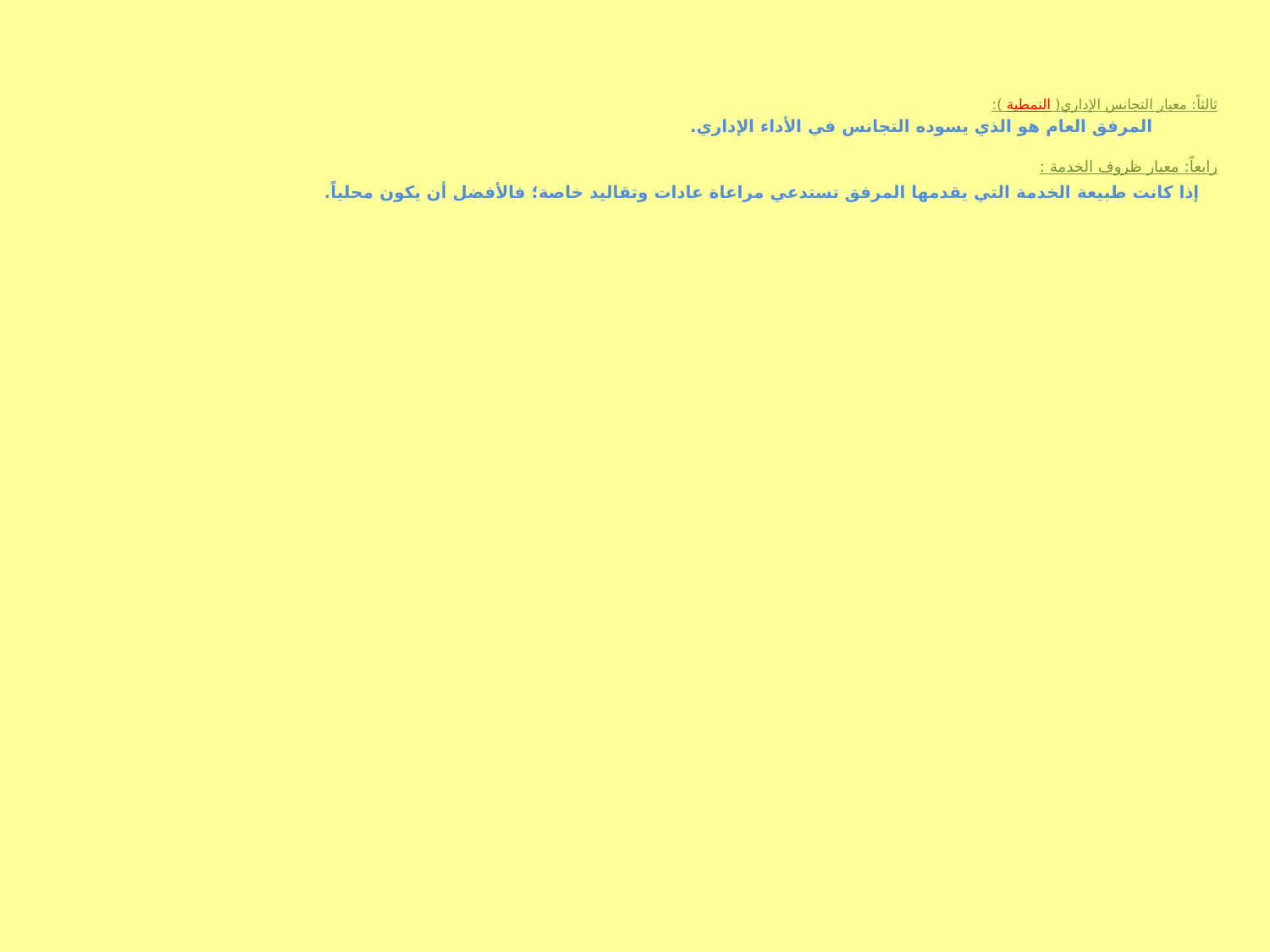

ثالثاً: معيار التجانس الإداري( النمطية ):
           المرفق العام هو الذي يسوده التجانس في الأداء الإداري.

رابعاً: معيار ظروف الخدمة :
   إذا كانت طبيعة الخدمة التي يقدمها المرفق تستدعي مراعاة عادات وتقاليد خاصة؛ فالأفضل أن يكون محلياً.